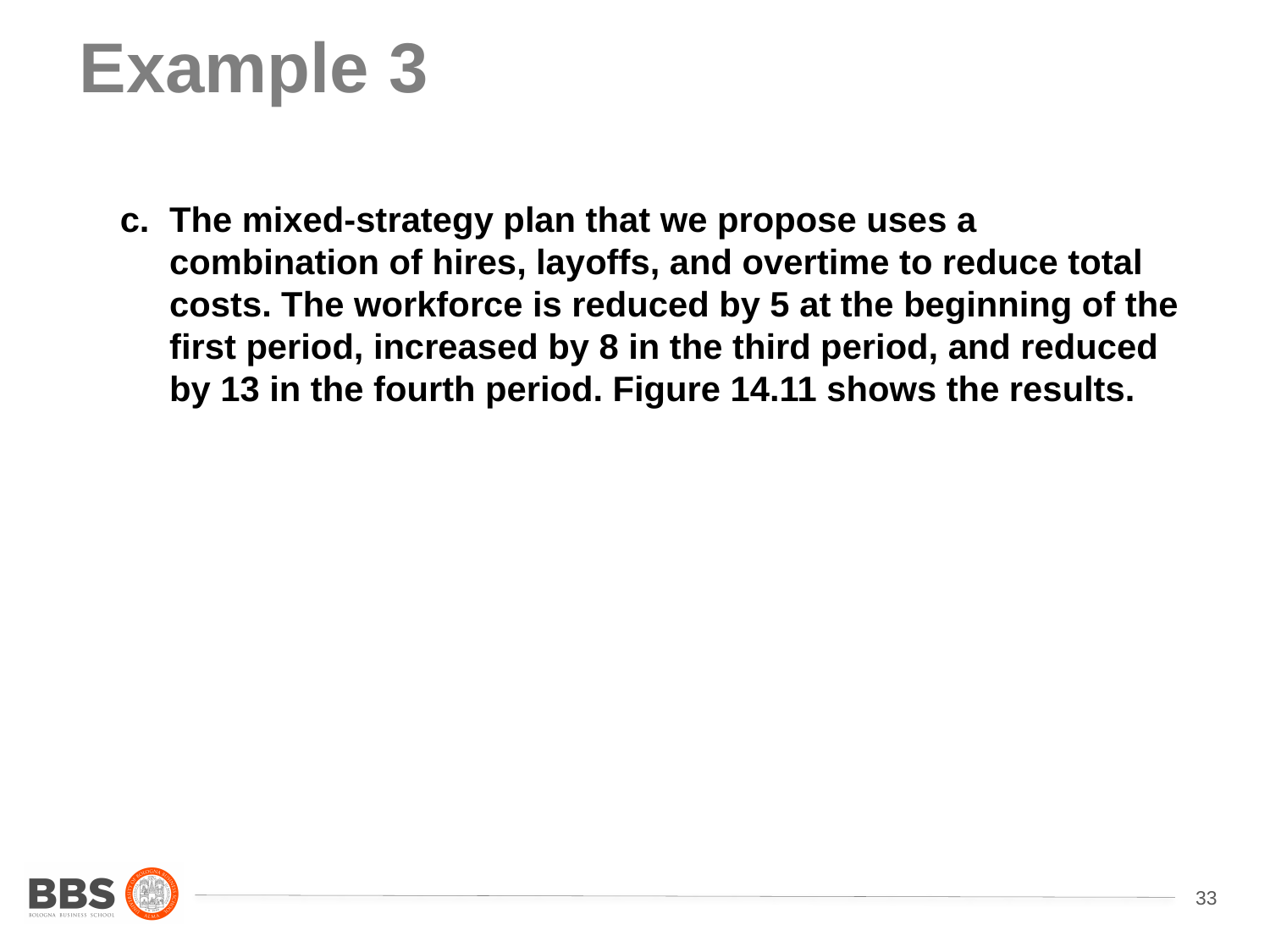

# Example 3
c.	The mixed-strategy plan that we propose uses a combination of hires, layoffs, and overtime to reduce total costs. The workforce is reduced by 5 at the beginning of the first period, increased by 8 in the third period, and reduced by 13 in the fourth period. Figure 14.11 shows the results.